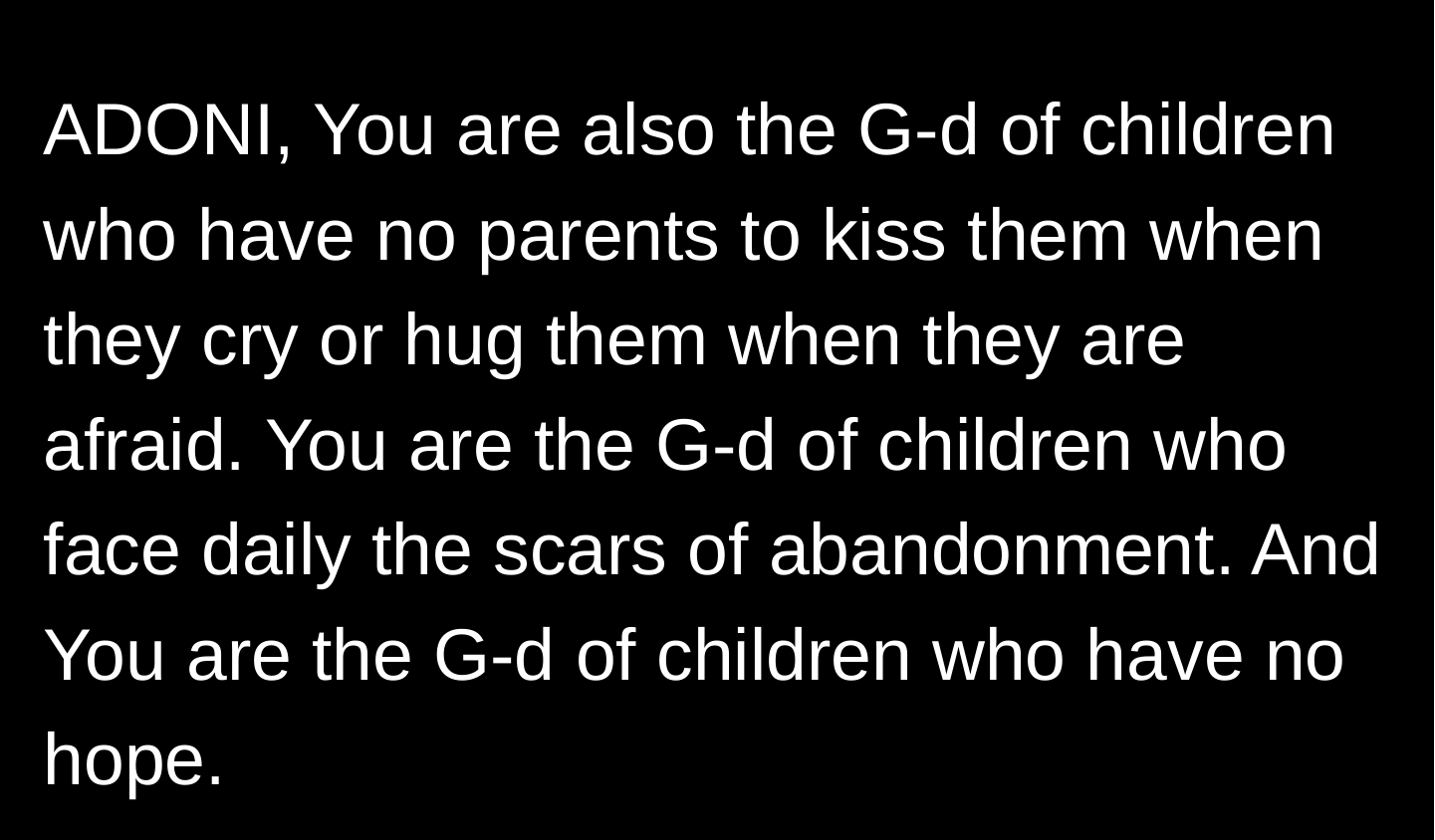

Adoni, You are also the G-d of children who have no parents to kiss them when they cry or hug them when they are afraid. You are the G-d of children who face daily the scars of abandonment. And You are the G-d of children who have no hope.